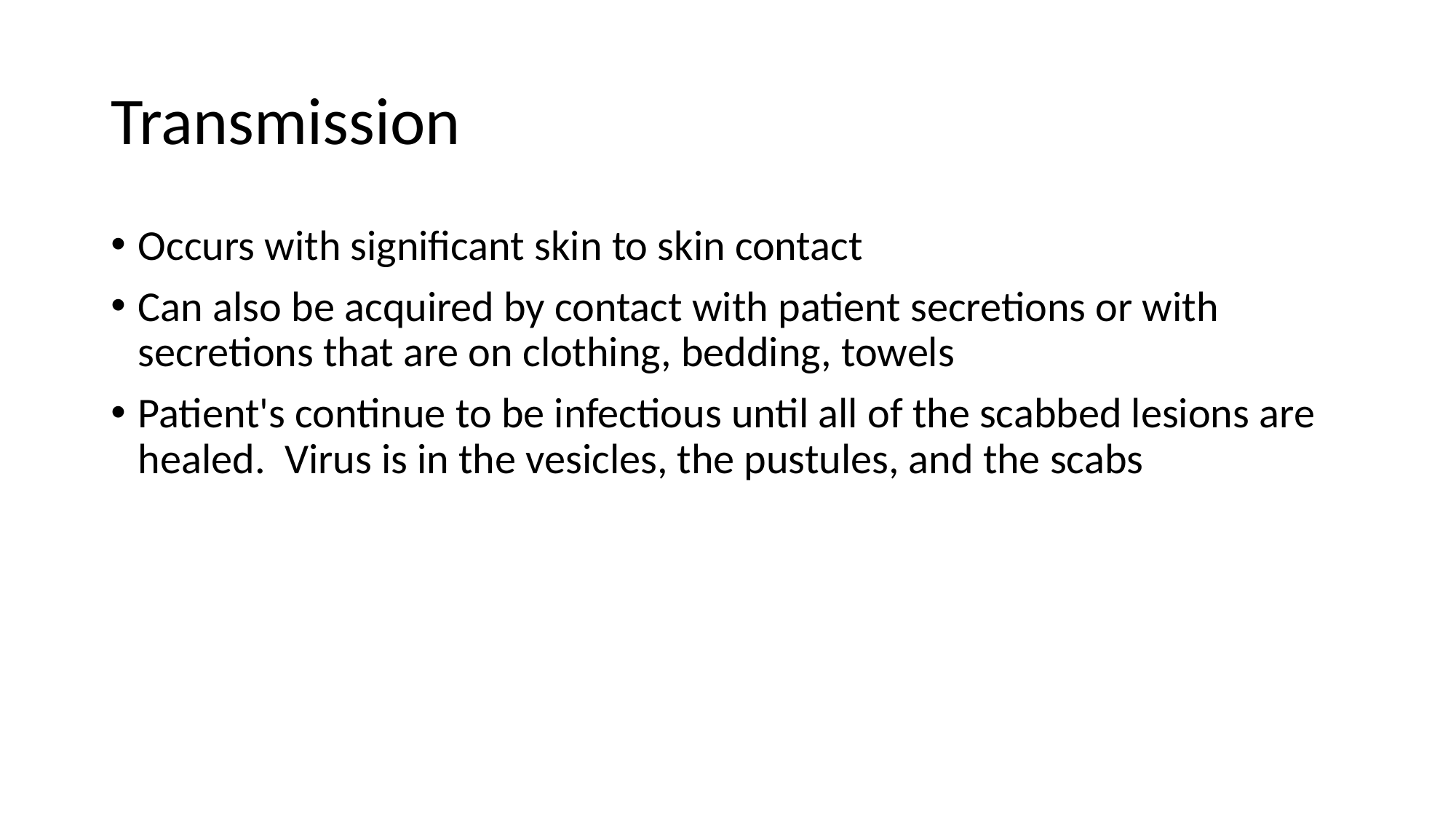

# Transmission
Occurs with significant skin to skin contact
Can also be acquired by contact with patient secretions or with secretions that are on clothing, bedding, towels
Patient's continue to be infectious until all of the scabbed lesions are healed.  Virus is in the vesicles, the pustules, and the scabs